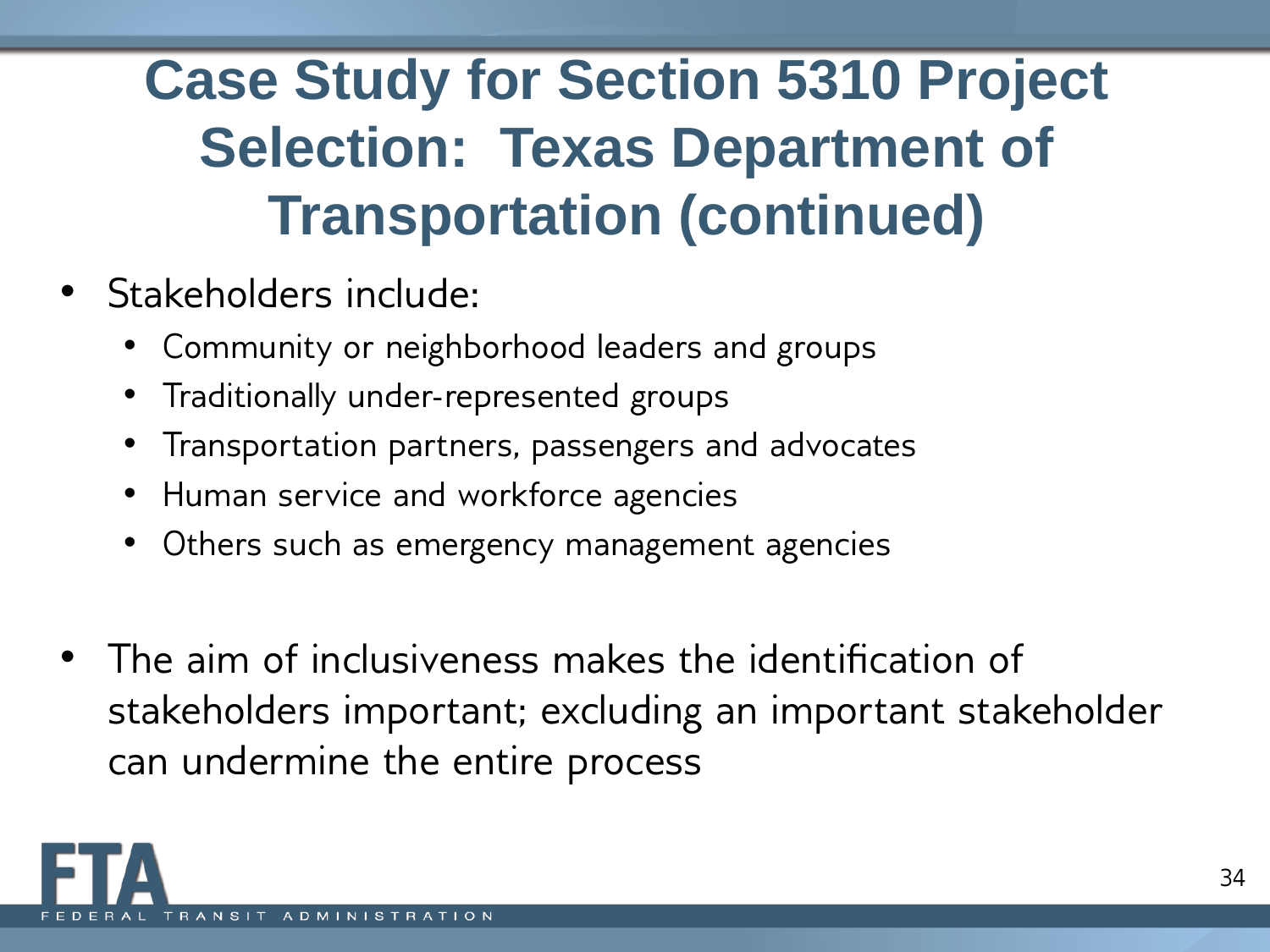

# Case Study for Section 5310 Project Selection:  Texas Department of Transportation (continued)
Stakeholders include:
Community or neighborhood leaders and groups
Traditionally under-represented groups
Transportation partners, passengers and advocates
Human service and workforce agencies
Others such as emergency management agencies

The aim of inclusiveness makes the identification of stakeholders important; excluding an important stakeholder can undermine the entire process